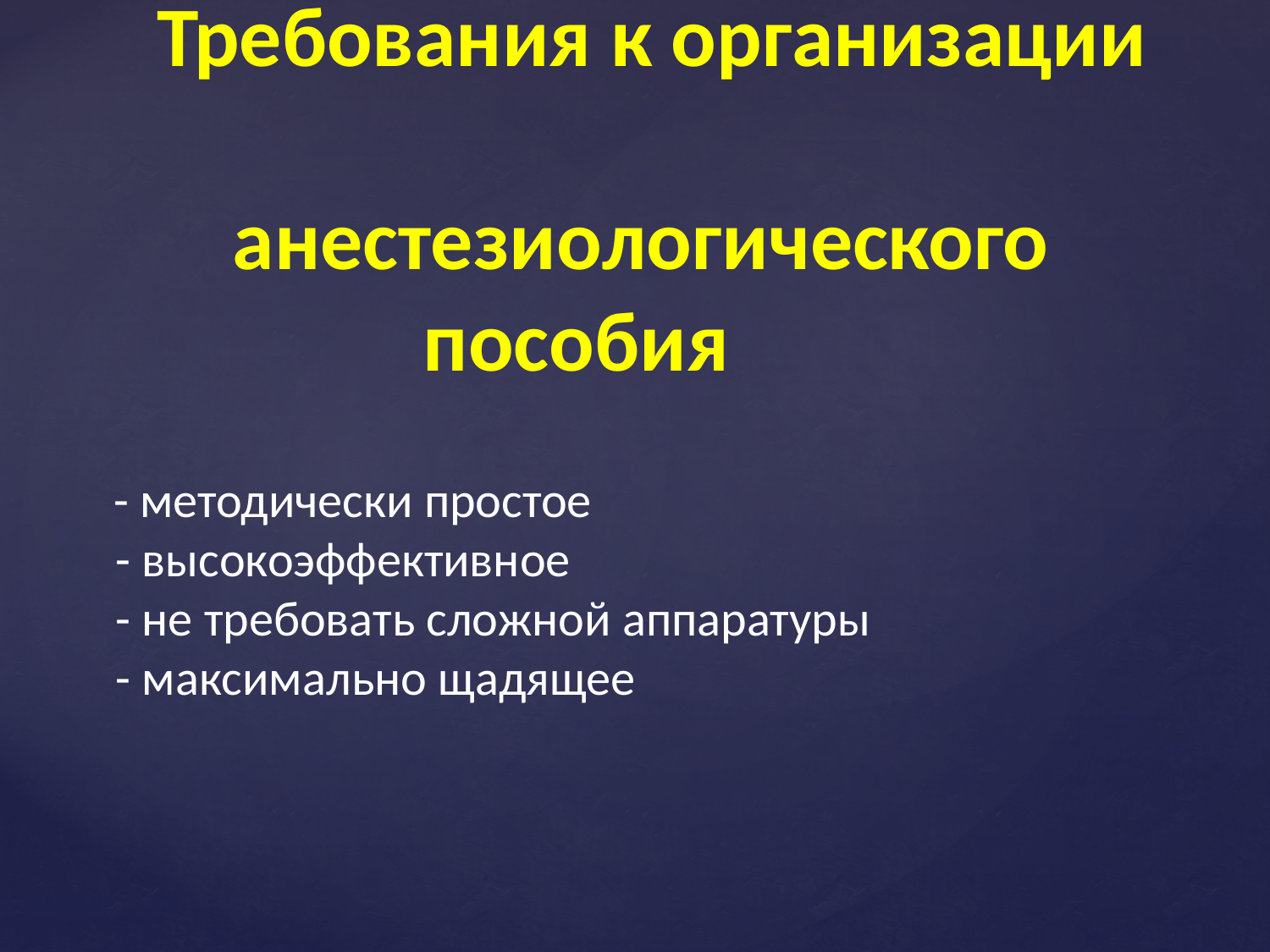

# Требования к организации анестезиологического пособия
   - методически простое
- высокоэффективное
- не требовать сложной аппаратуры
- максимально щадящее